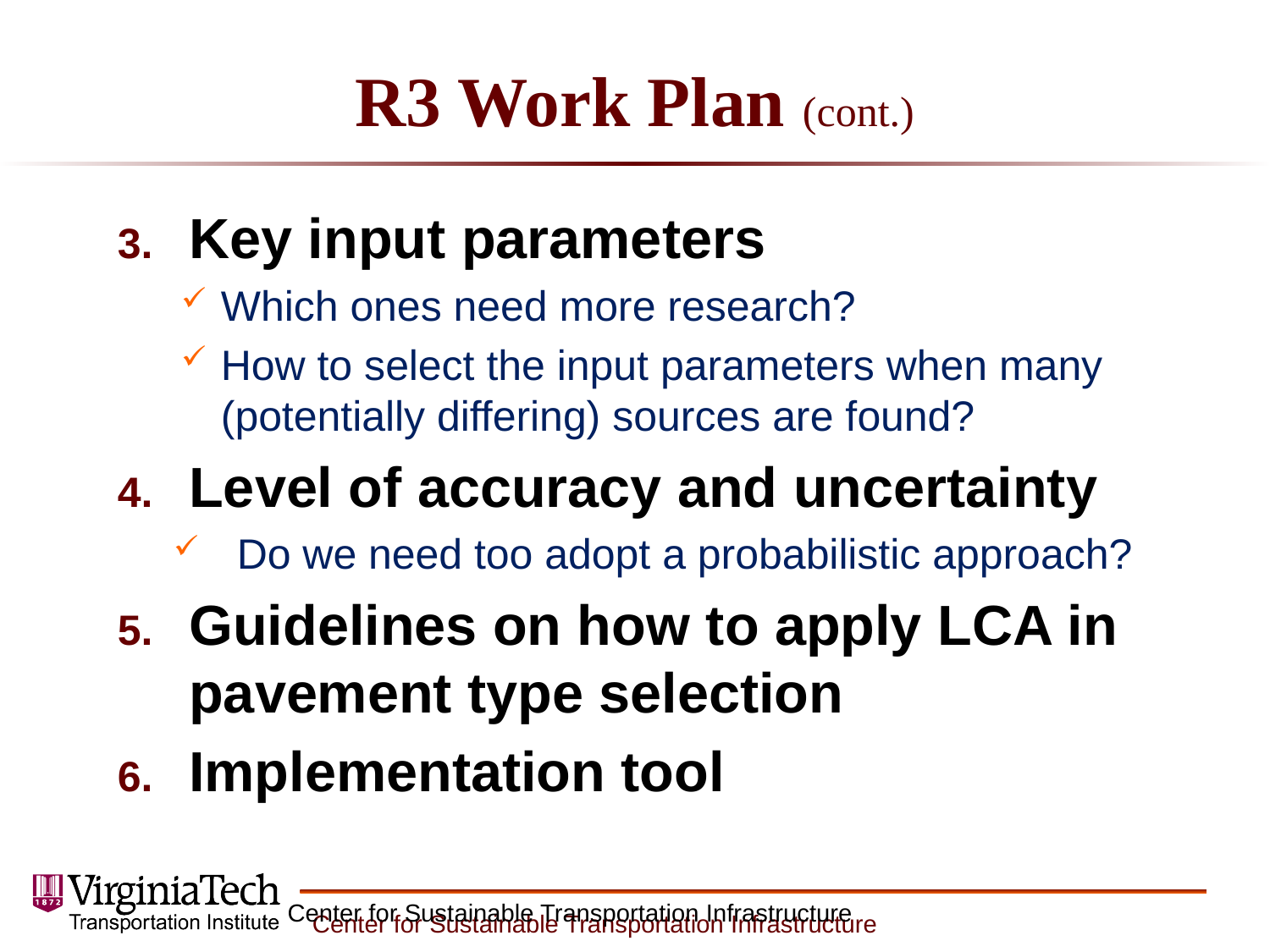

# R3 Work Plan (cont.)
Key input parameters
Which ones need more research?
How to select the input parameters when many (potentially differing) sources are found?
Level of accuracy and uncertainty
Do we need too adopt a probabilistic approach?
Guidelines on how to apply LCA in pavement type selection
Implementation tool
Center for Sustainable Transportation Infrastructure